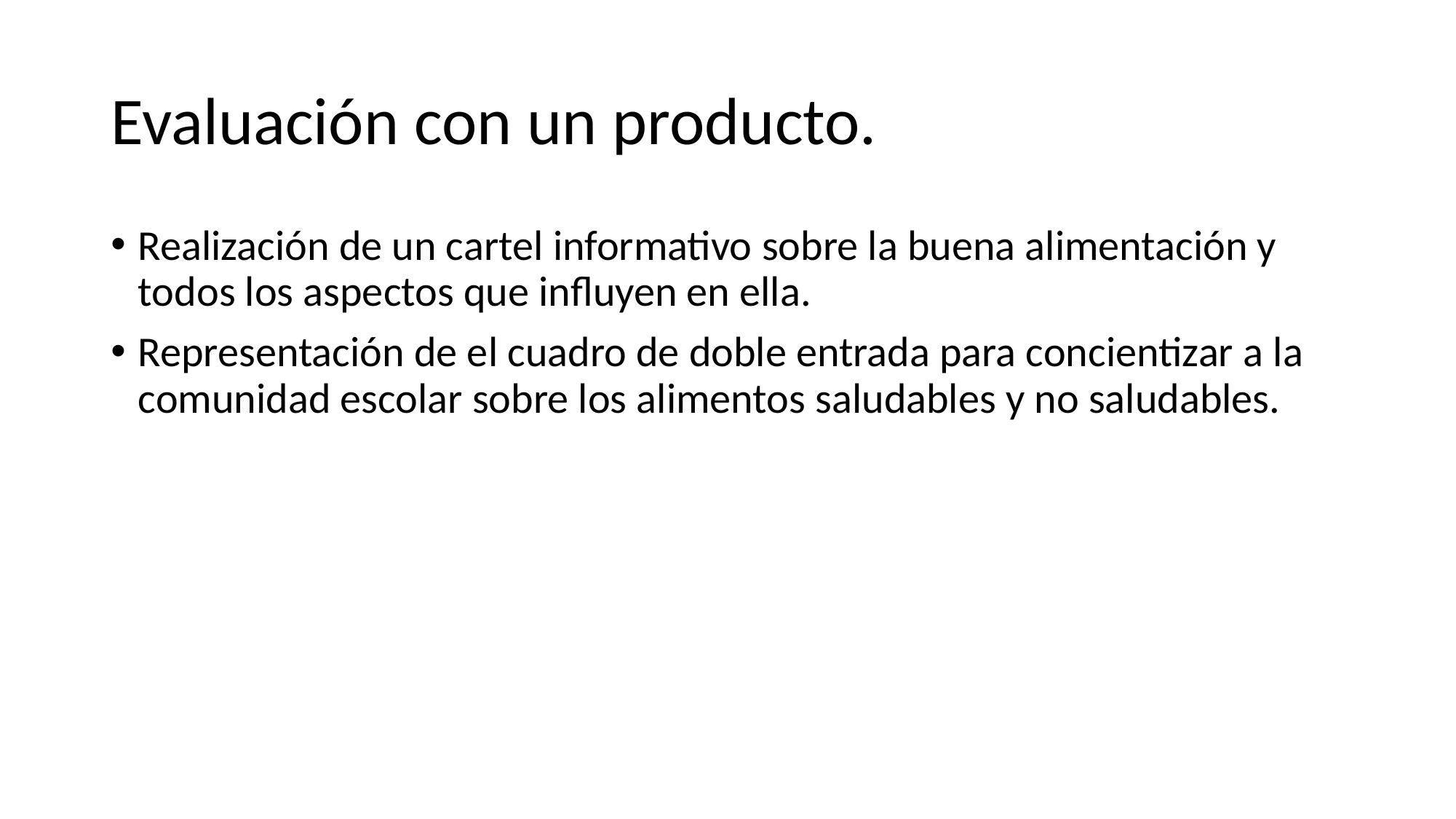

# Evaluación con un producto.
Realización de un cartel informativo sobre la buena alimentación y todos los aspectos que influyen en ella.
Representación de el cuadro de doble entrada para concientizar a la comunidad escolar sobre los alimentos saludables y no saludables.